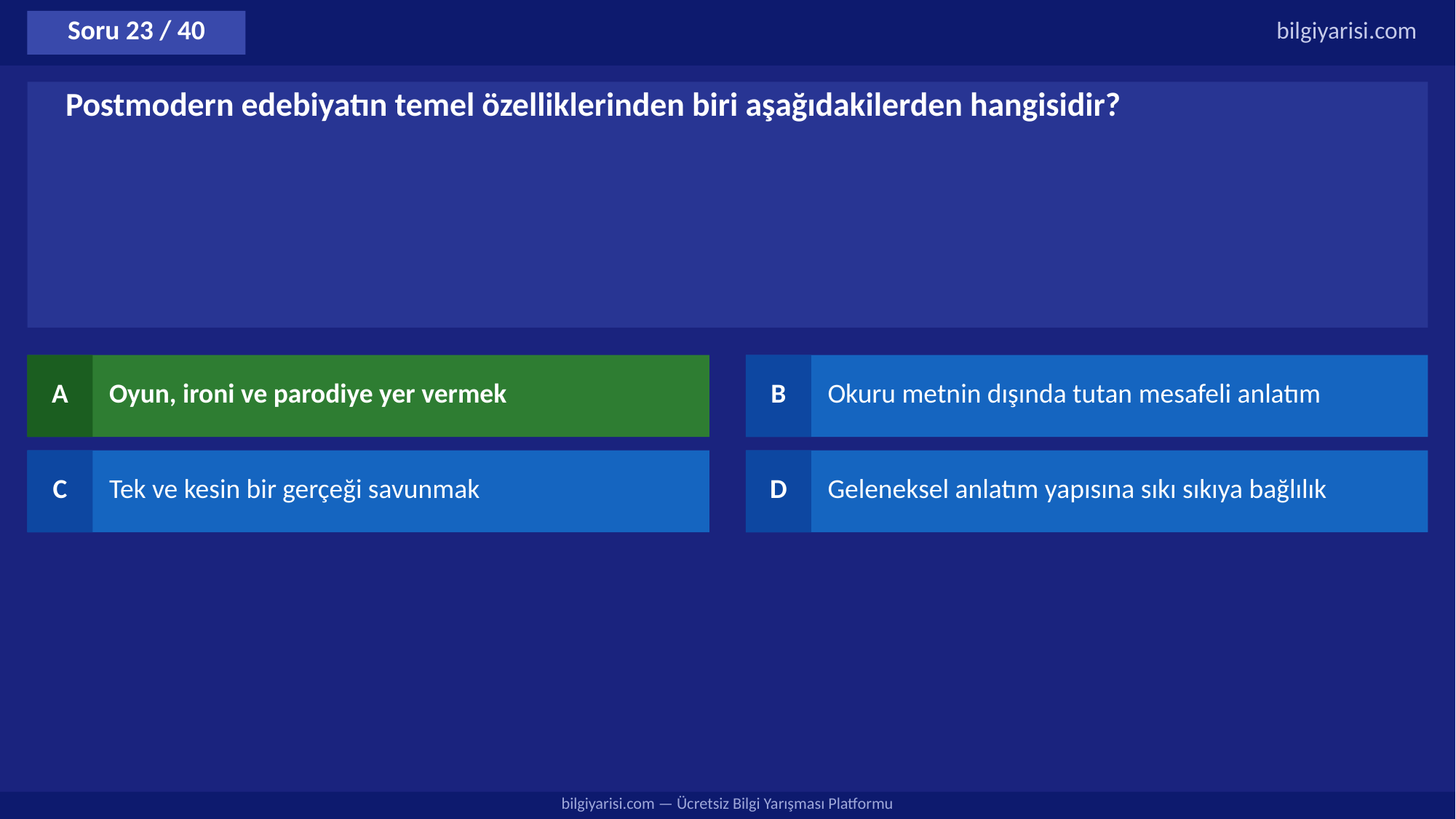

Soru 23 / 40
bilgiyarisi.com

Postmodern edebiyatın temel özelliklerinden biri aşağıdakilerden hangisidir?

A
Oyun, ironi ve parodiye yer vermek

B
Okuru metnin dışında tutan mesafeli anlatım

C
Tek ve kesin bir gerçeği savunmak

D
Geleneksel anlatım yapısına sıkı sıkıya bağlılık
bilgiyarisi.com — Ücretsiz Bilgi Yarışması Platformu